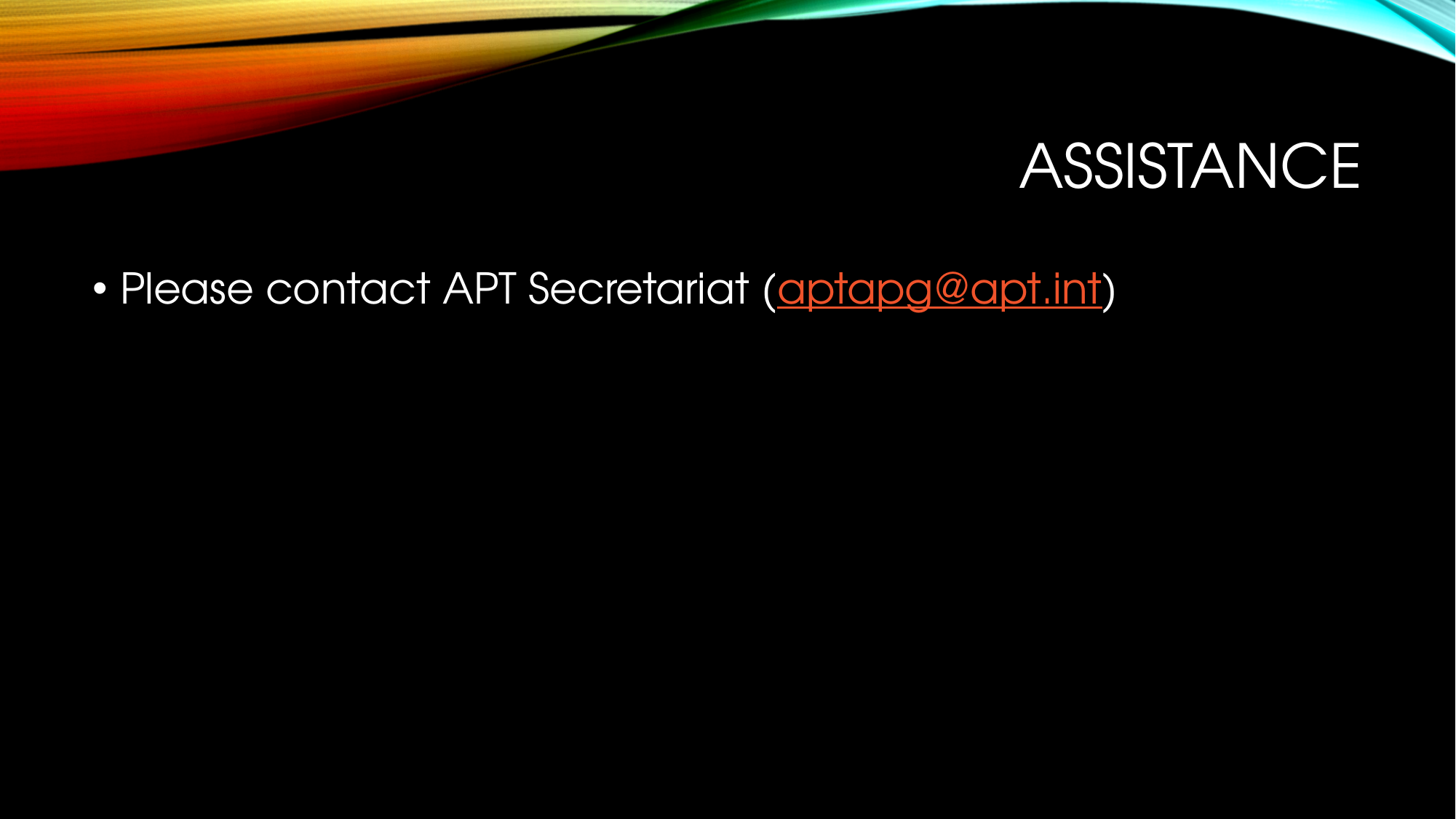

# Assistance
Please contact APT Secretariat (aptapg@apt.int)